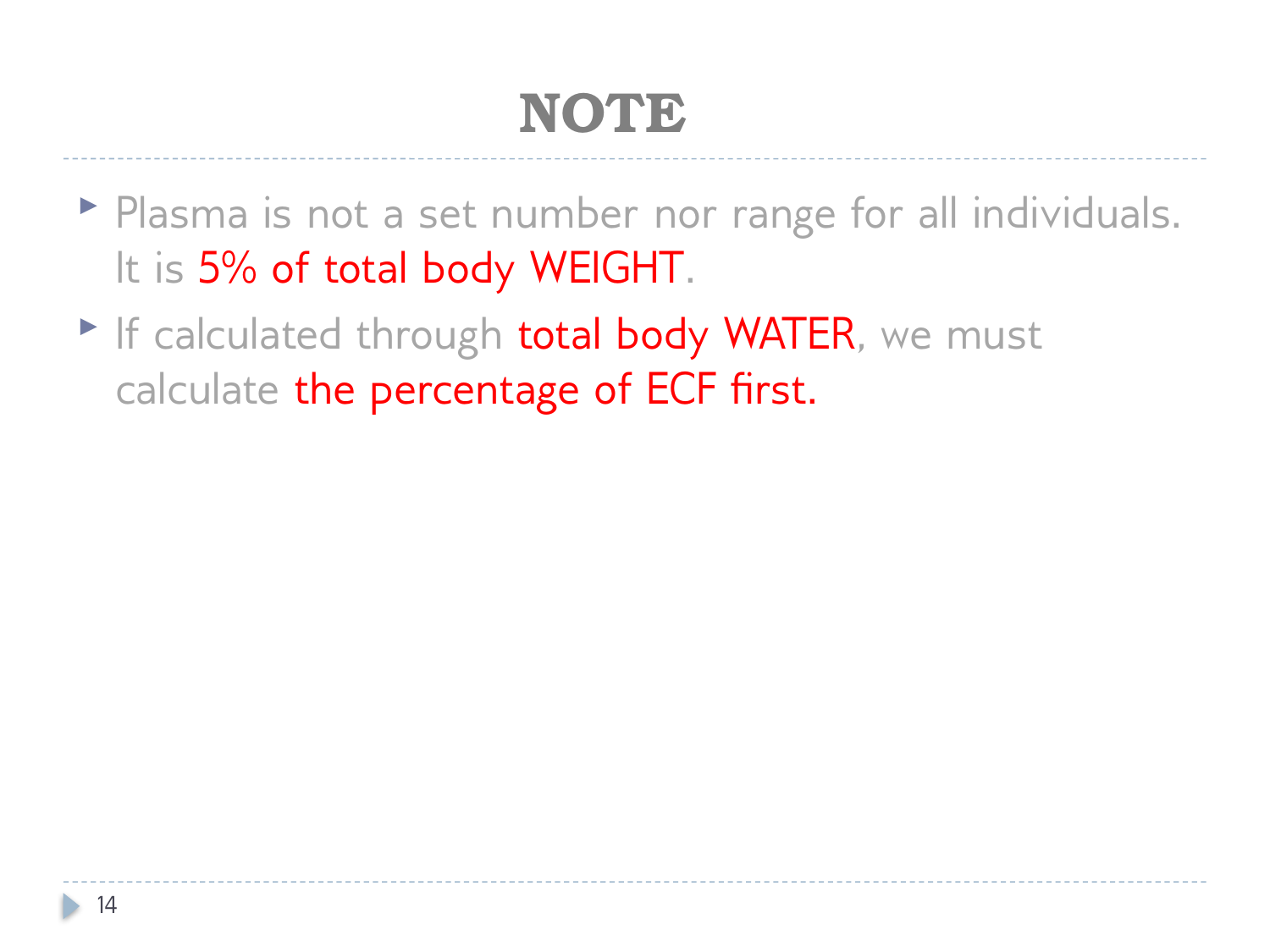

# NOTE
Plasma is not a set number nor range for all individuals. It is 5% of total body WEIGHT.
If calculated through total body WATER, we must calculate the percentage of ECF first.
14